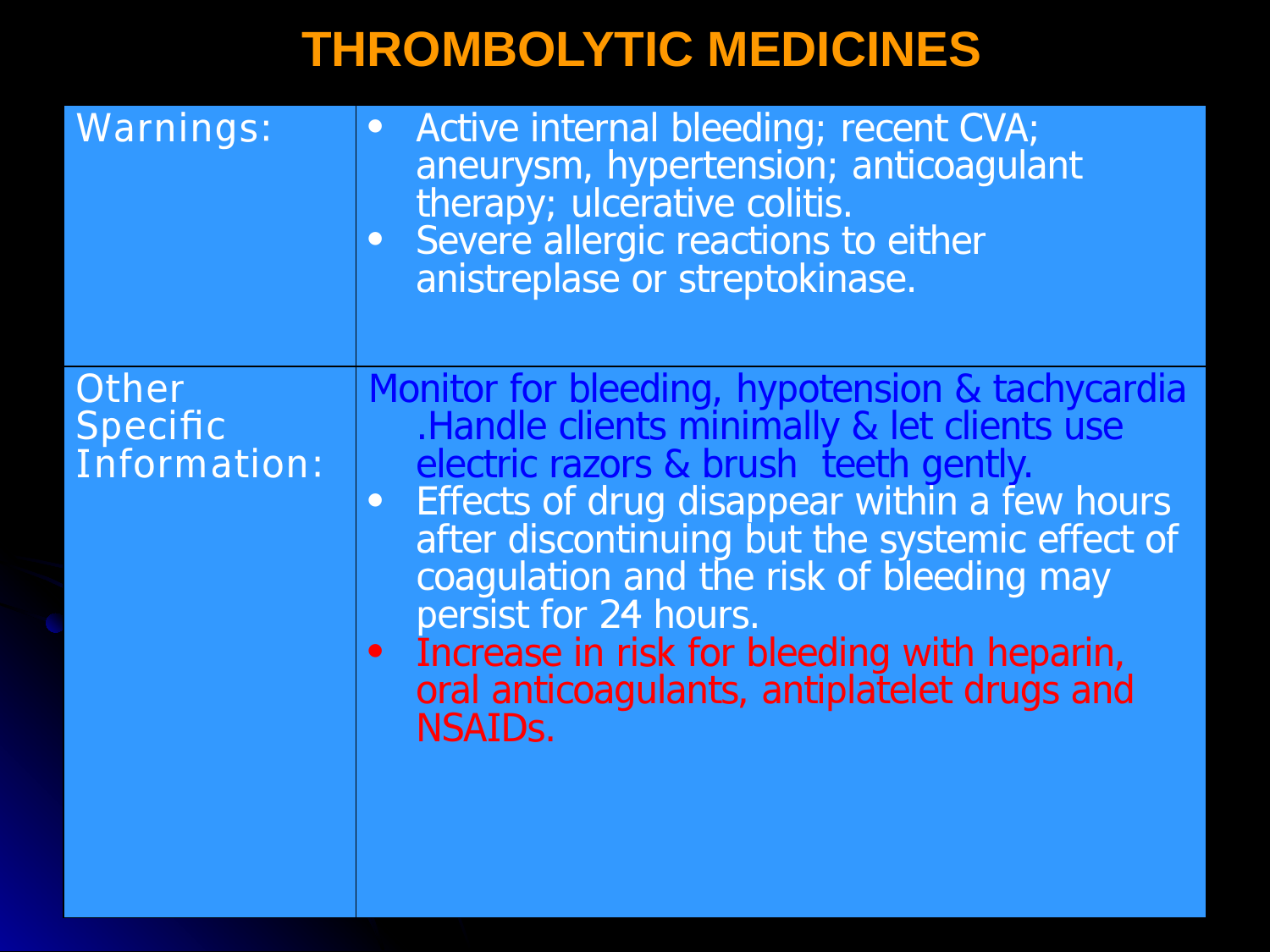

THROMBOLYTIC MEDICINES
| Warnings: | Active internal bleeding; recent CVA; aneurysm, hypertension; anticoagulant therapy; ulcerative colitis. Severe allergic reactions to either anistreplase or streptokinase. |
| --- | --- |
| Other Specific Information: | Monitor for bleeding, hypotension & tachycardia .Handle clients minimally & let clients use electric razors & brush teeth gently. Effects of drug disappear within a few hours after discontinuing but the systemic effect of coagulation and the risk of bleeding may persist for 24 hours. Increase in risk for bleeding with heparin, oral anticoagulants, antiplatelet drugs and NSAIDs. |